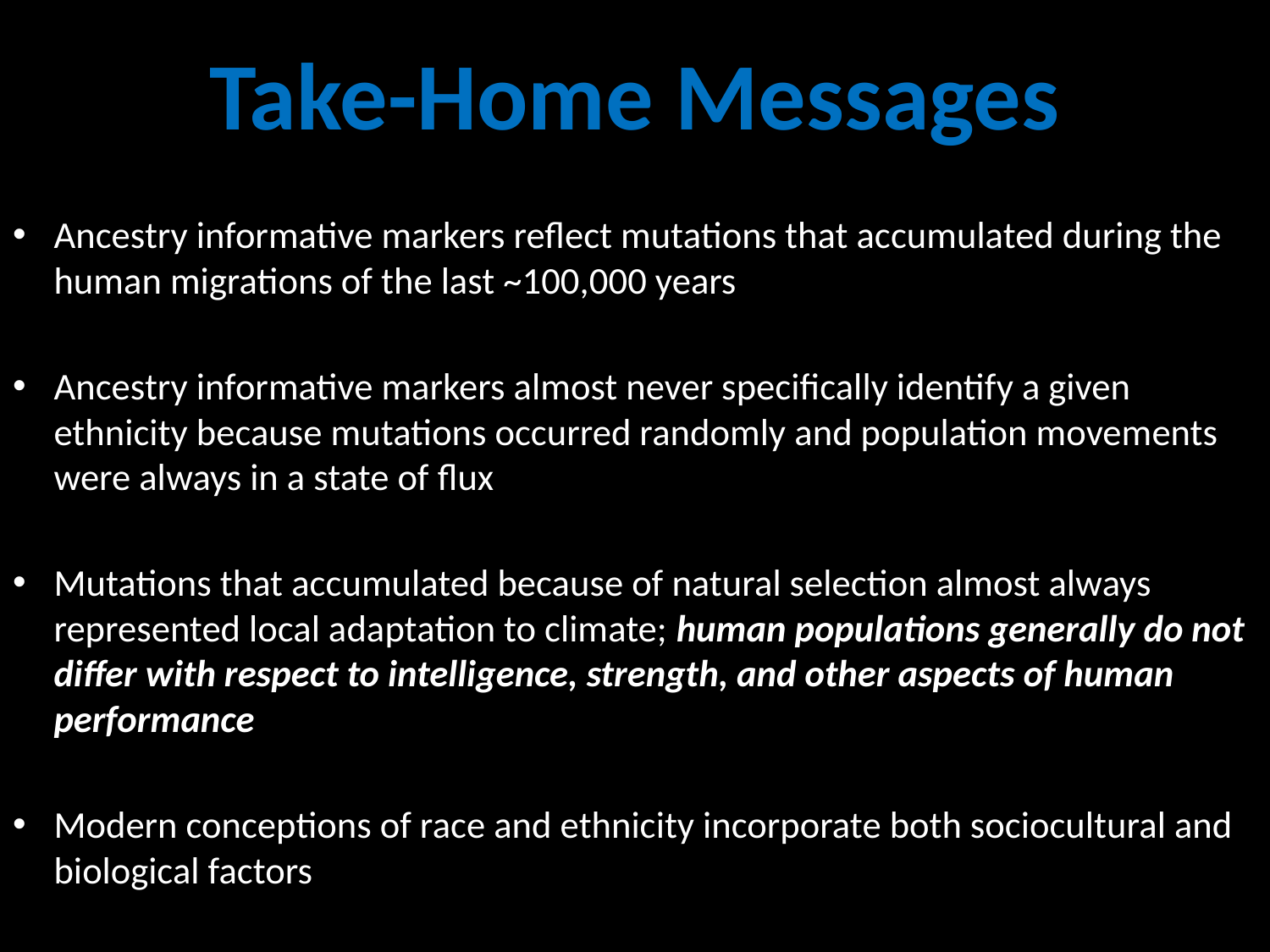

# Take-Home Messages

Ancestry informative markers reflect mutations that accumulated during the human migrations of the last ~100,000 years

Ancestry informative markers almost never specifically identify a given ethnicity because mutations occurred randomly and population movements were always in a state of flux

Mutations that accumulated because of natural selection almost always represented local adaptation to climate; human populations generally do not differ with respect to intelligence, strength, and other aspects of human performance

Modern conceptions of race and ethnicity incorporate both sociocultural and biological factors